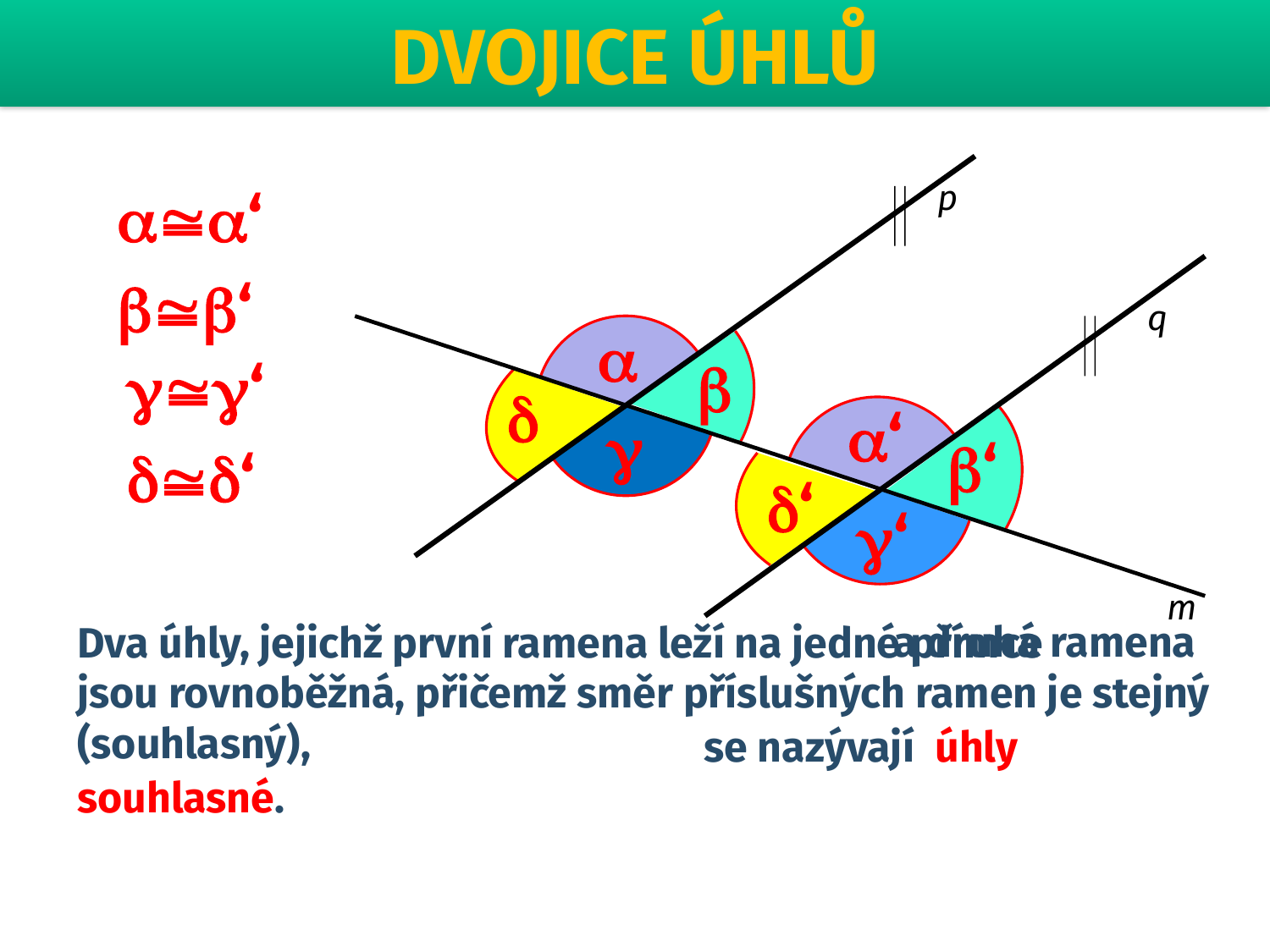

# Dvojice úhlů
p
α≅α‘

β≅β‘

q
α

γ≅γ‘
β

δ

α‘

γ
β‘
δ≅δ‘
δ‘
γ‘
m
Dva úhly, jejichž první ramena leží na jedné přímce
                                                                                  a druhá ramena jsou rovnoběžná, přičemž směr příslušných ramen je stejný (souhlasný),
                                                               se nazývají  úhly souhlasné.